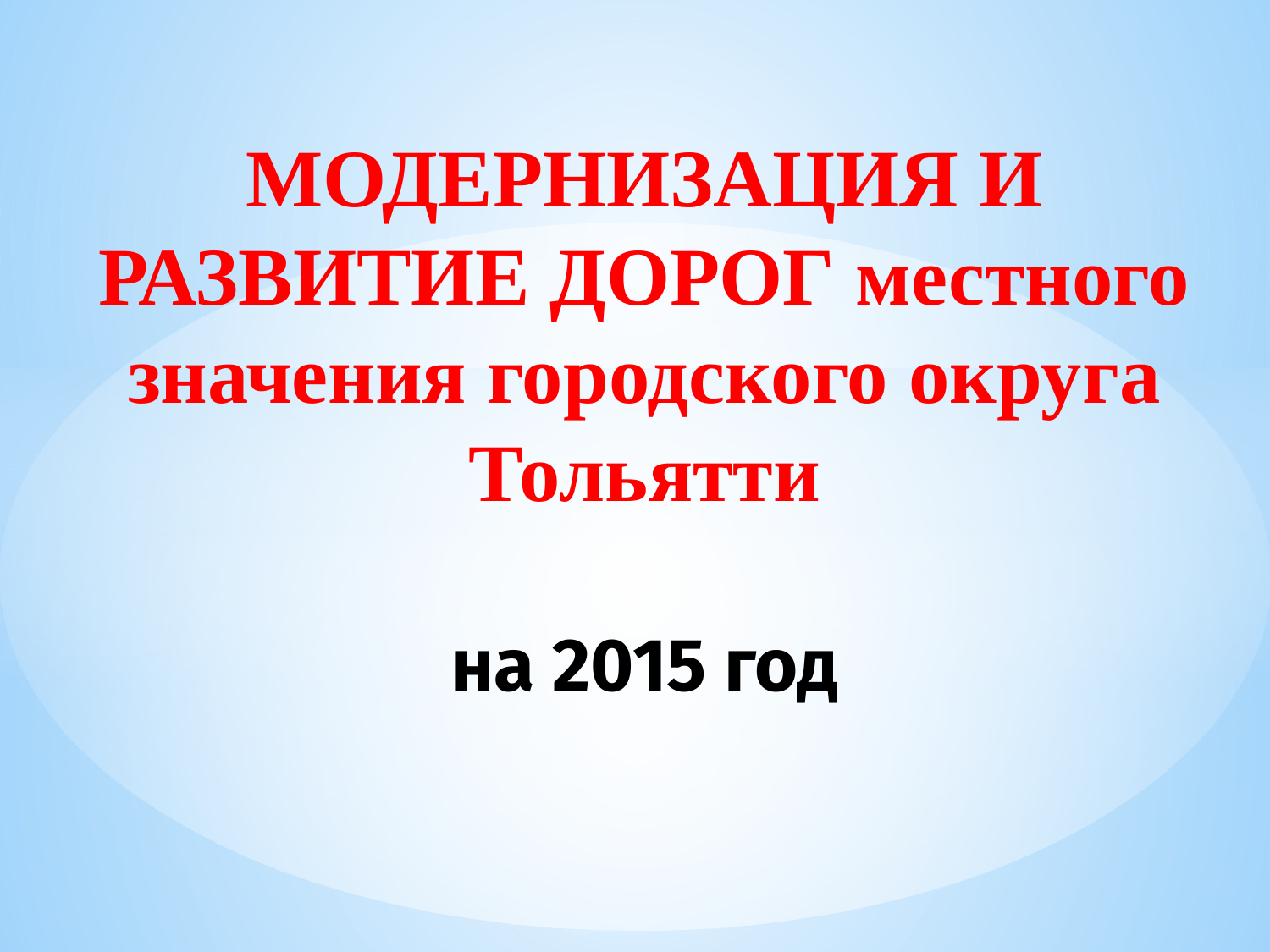

# МОДЕРНИЗАЦИЯ И РАЗВИТИЕ ДОРОГ местного значения городского округа Тольятти на 2015 год